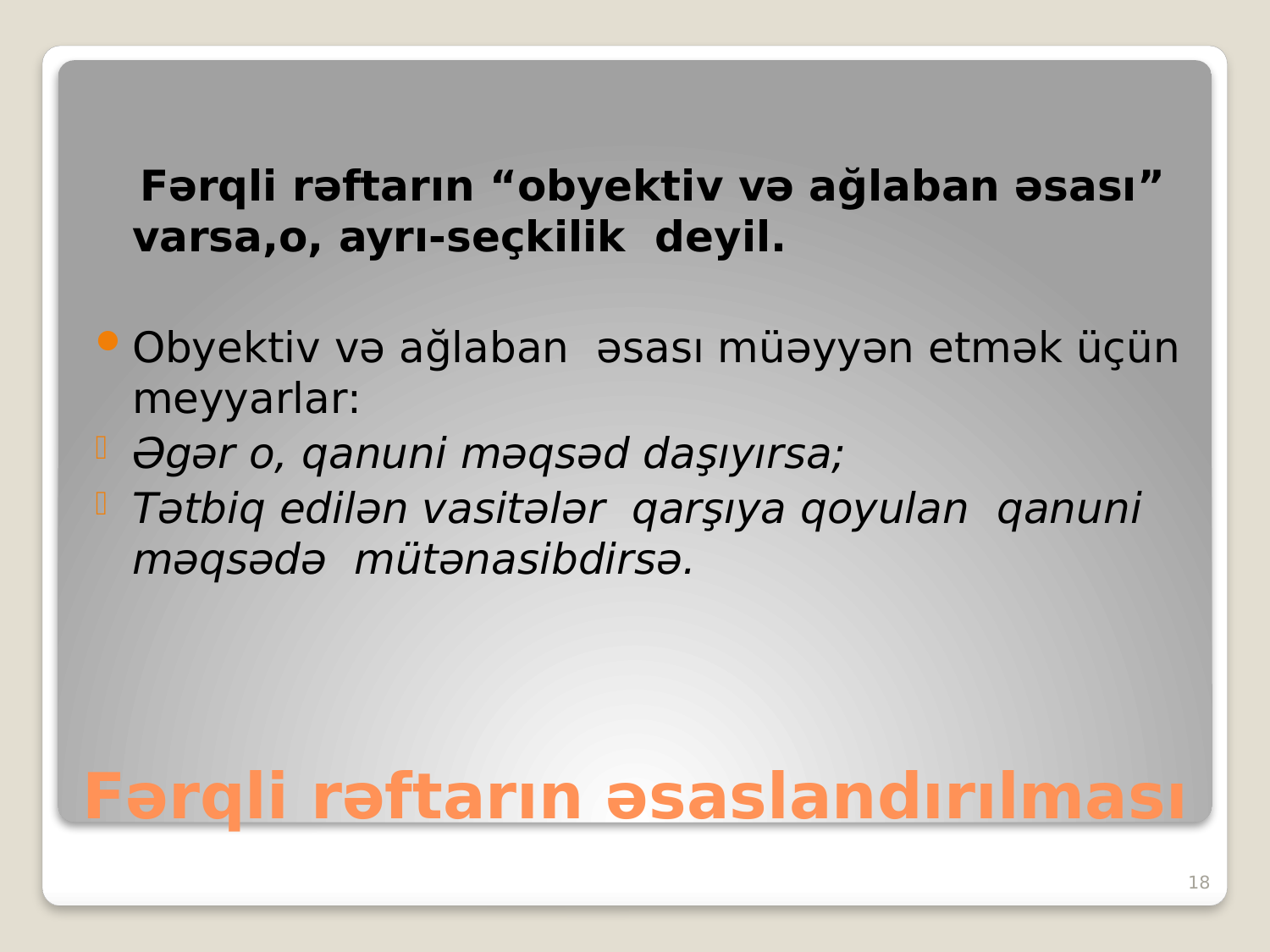

Fərqli rəftarın “obyektiv və ağlaban əsası” varsa,o, ayrı-seçkilik  deyil.

Obyektiv və ağlaban  əsası müəyyən etmək üçün meyyarlar:
Əgər o, qanuni məqsəd daşıyırsa;
Tətbiq edilən vasitələr  qarşıya qoyulan  qanuni məqsədə  mütənasibdirsə.
# Fərqli rəftarın əsaslandırılması
18